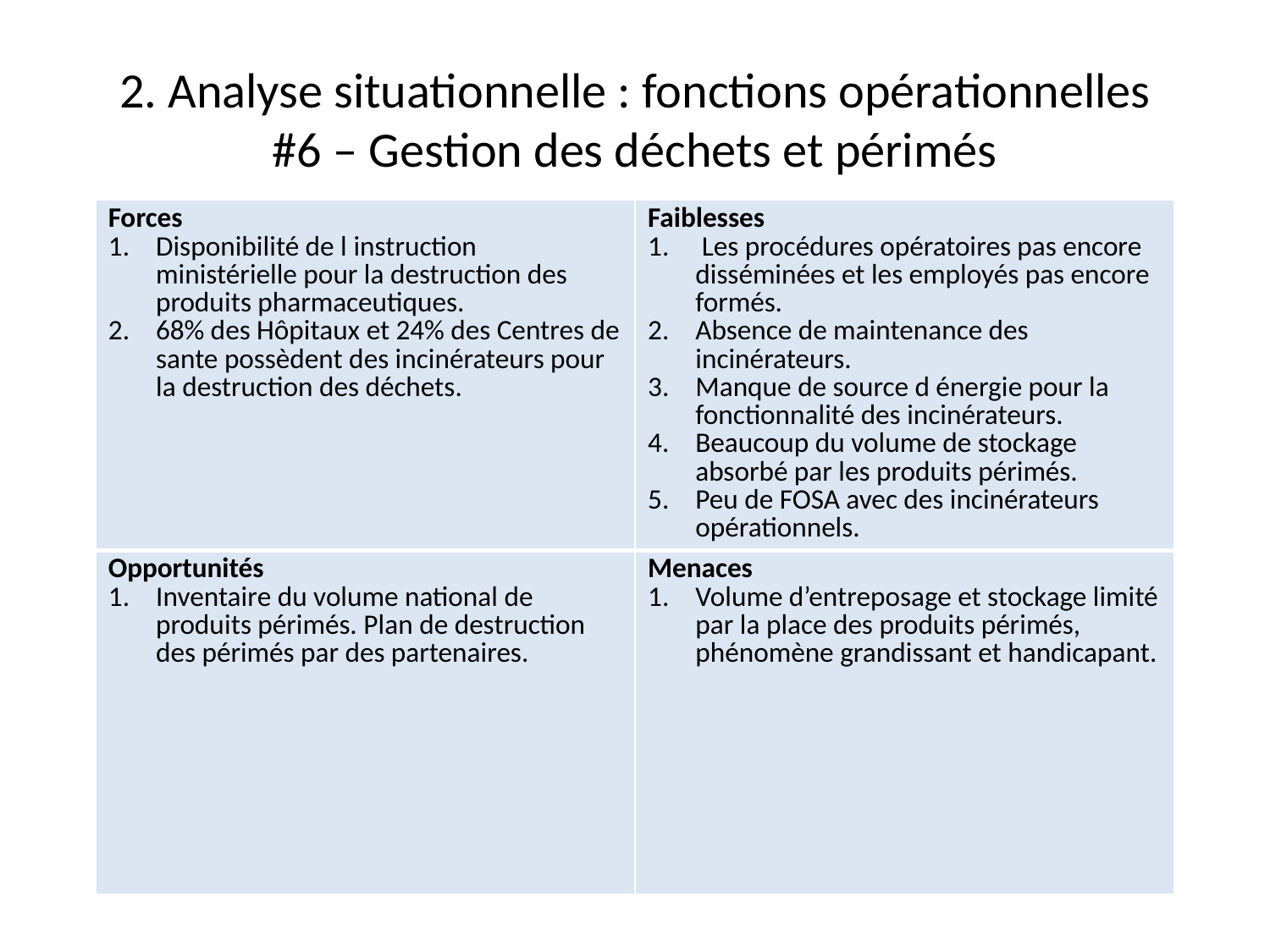

# 2. Analyse situationnelle : fonctions opérationnelles #6 – Gestion des déchets et périmés
| Forces Disponibilité de l instruction ministérielle pour la destruction des produits pharmaceutiques. 68% des Hôpitaux et 24% des Centres de sante possèdent des incinérateurs pour la destruction des déchets. | Faiblesses Les procédures opératoires pas encore disséminées et les employés pas encore formés. Absence de maintenance des incinérateurs. Manque de source d énergie pour la fonctionnalité des incinérateurs. Beaucoup du volume de stockage absorbé par les produits périmés. Peu de FOSA avec des incinérateurs opérationnels. |
| --- | --- |
| Opportunités Inventaire du volume national de produits périmés. Plan de destruction des périmés par des partenaires. | Menaces Volume d’entreposage et stockage limité par la place des produits périmés, phénomène grandissant et handicapant. |